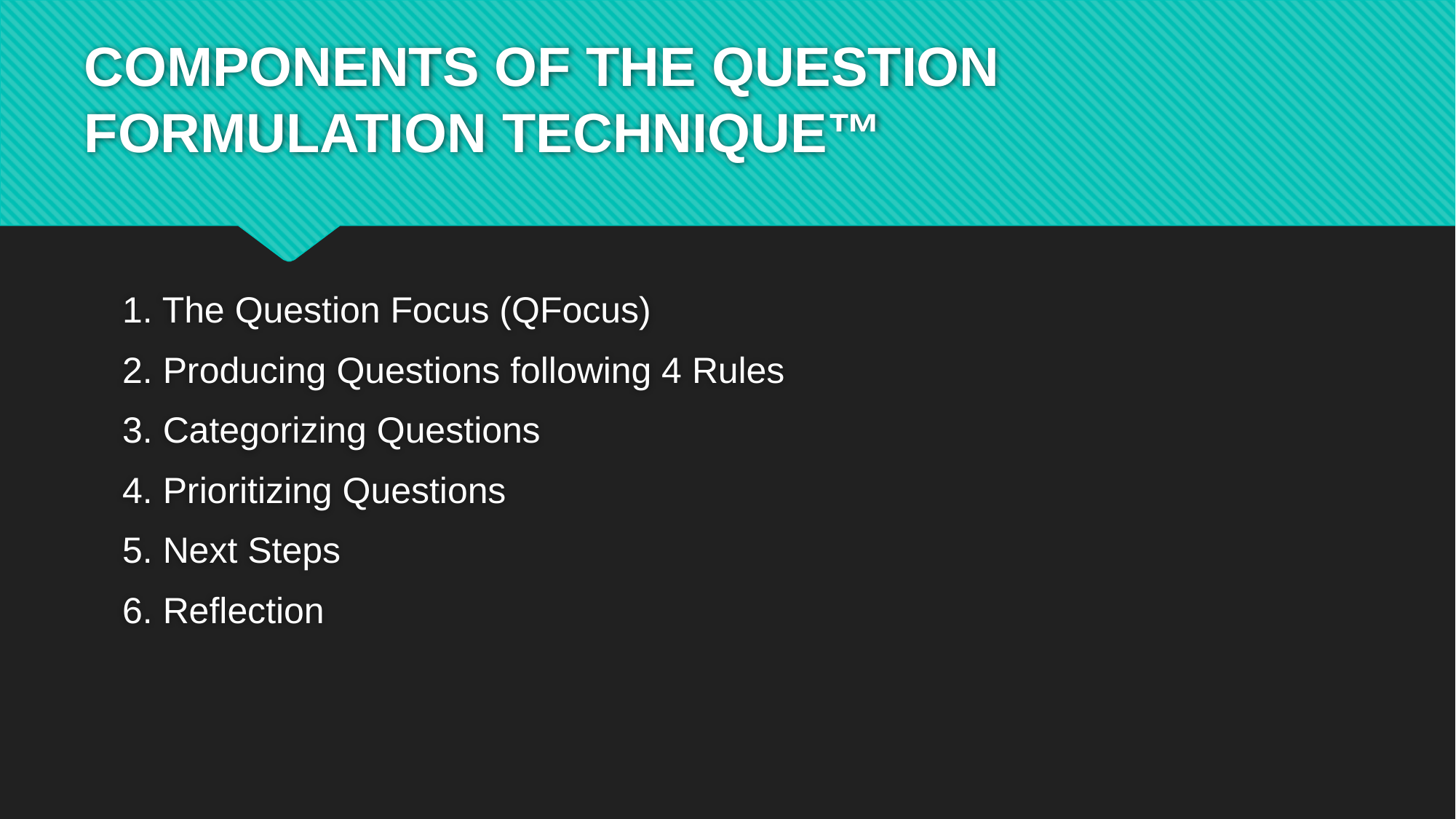

# COMPONENTS OF THE QUESTION FORMULATION TECHNIQUE™
1. The Question Focus (QFocus)
2. Producing Questions following 4 Rules
3. Categorizing Questions
4. Prioritizing Questions
5. Next Steps
6. Reflection